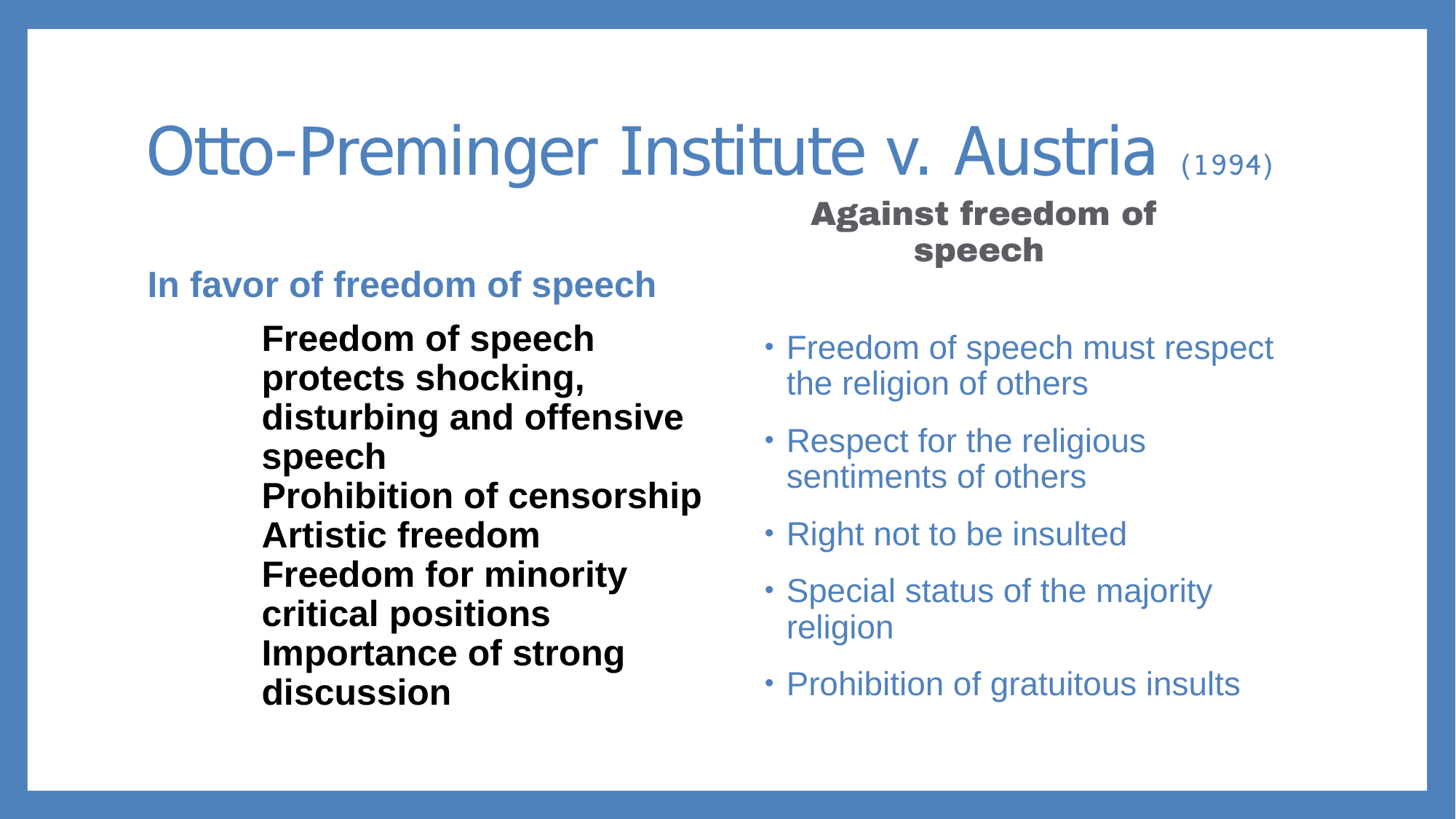

# Otto-Preminger Institute v. Austria (1994)
Against freedom of speech
In favor of freedom of speech
Freedom of speech protects shocking, disturbing and offensive speech
Prohibition of censorship
Artistic freedom
Freedom for minority critical positions
Importance of strong discussion
Freedom of speech must respect the religion of others
Respect for the religious sentiments of others
Right not to be insulted
Special status of the majority religion
Prohibition of gratuitous insults